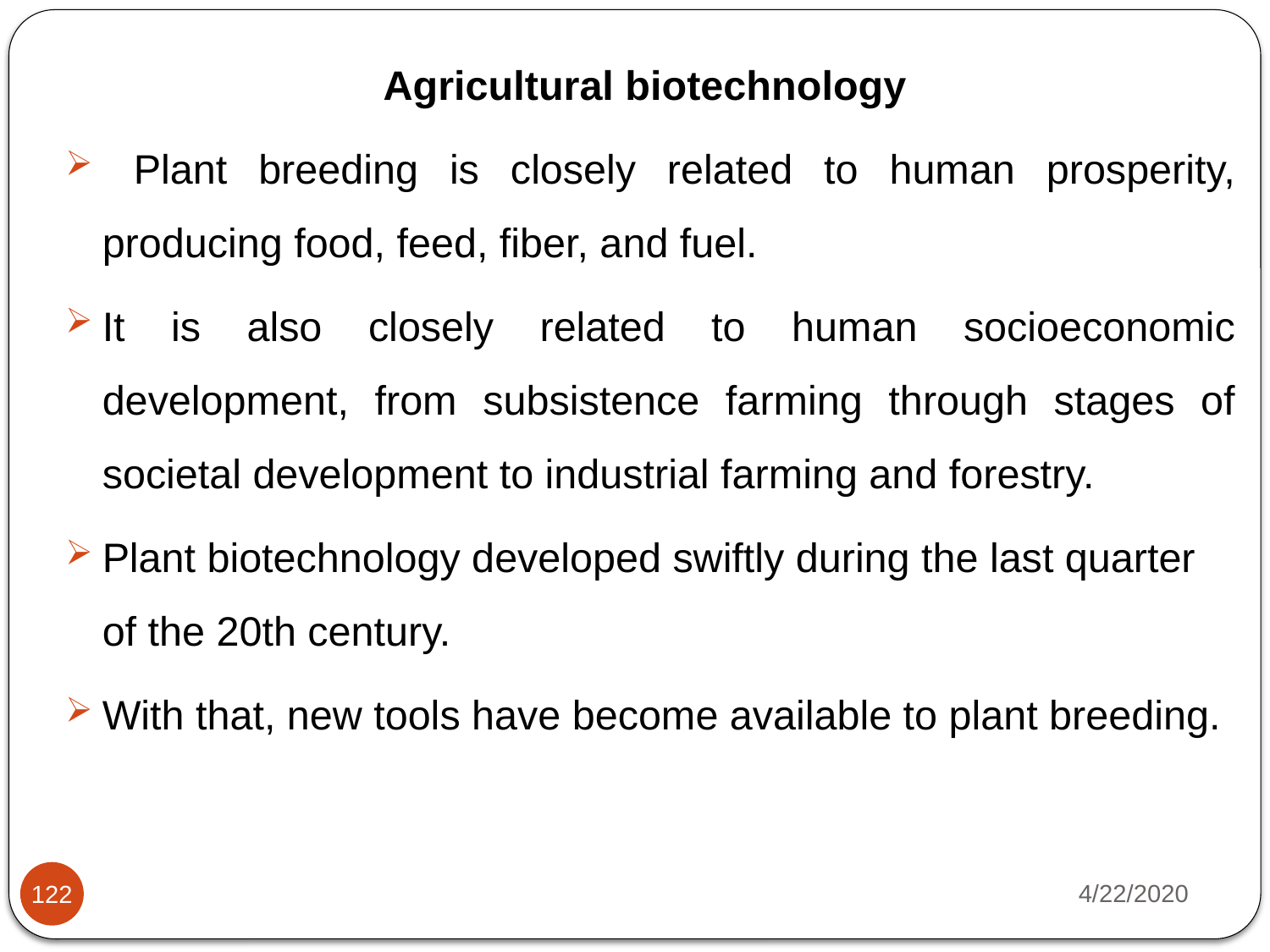

Agricultural biotechnology
 Plant breeding is closely related to human prosperity, producing food, feed, fiber, and fuel.
It is also closely related to human socioeconomic development, from subsistence farming through stages of societal development to industrial farming and forestry.
Plant biotechnology developed swiftly during the last quarter of the 20th century.
With that, new tools have become available to plant breeding.

4/22/2020
122